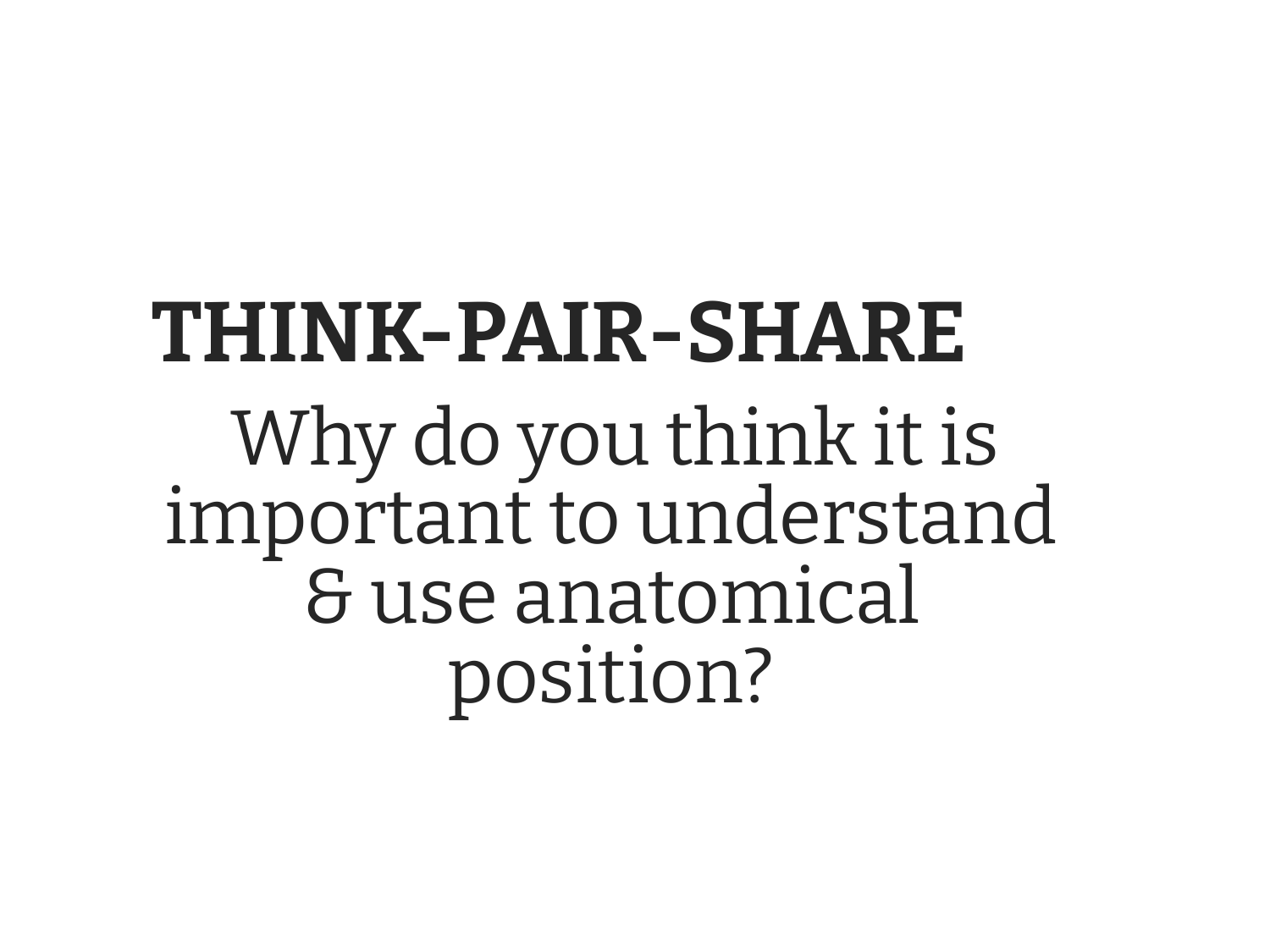

# Terminology-Anatomical Position
THINK-PAIR-SHARE
Why do you think it is important to understand & use anatomical position?